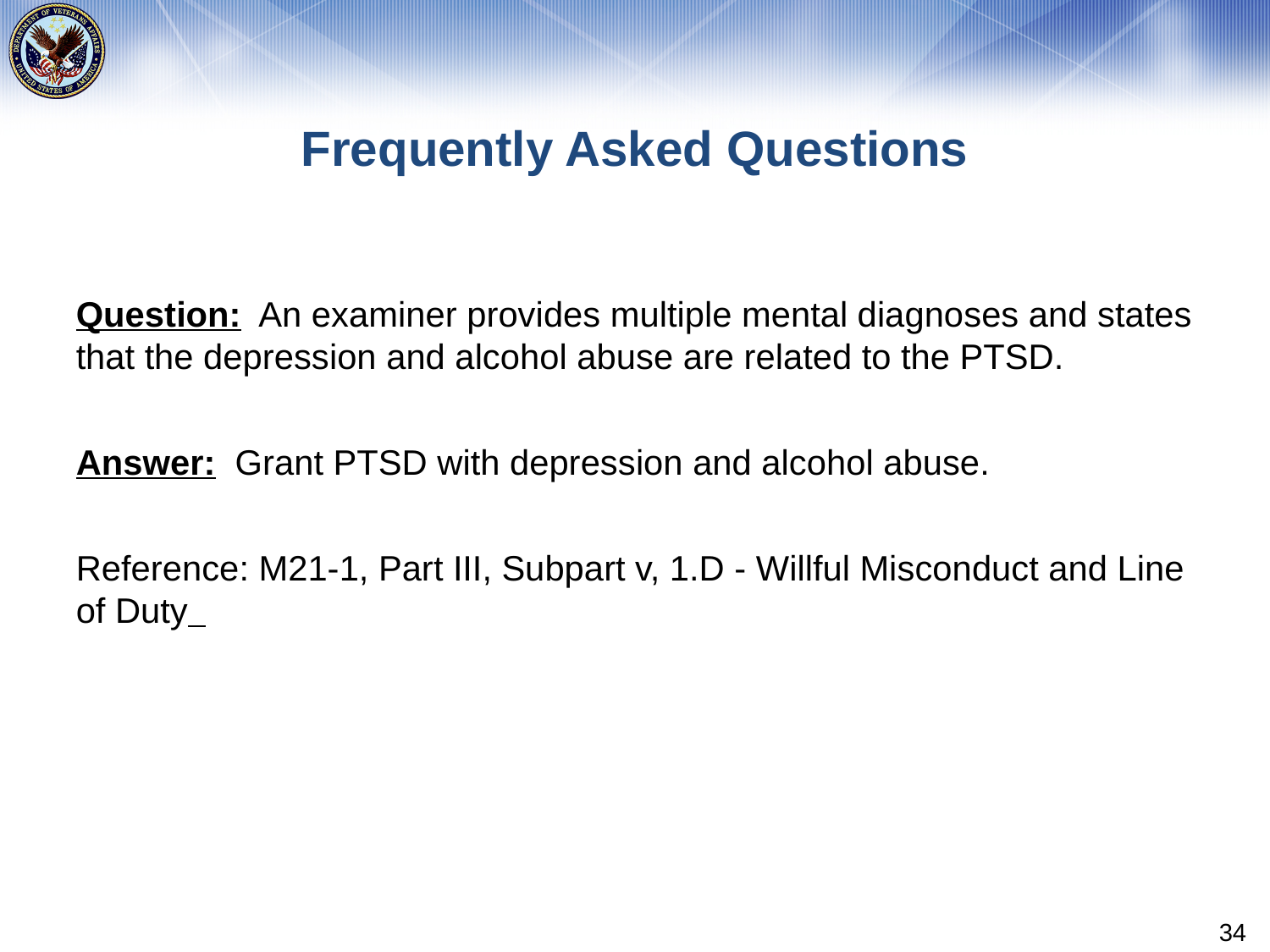

# Frequently Asked Questions
Question:  An examiner provides multiple mental diagnoses and states that the depression and alcohol abuse are related to the PTSD.

Answer:  Grant PTSD with depression and alcohol abuse.

Reference: M21-1, Part III, Subpart v, 1.D - Willful Misconduct and Line of Duty
34